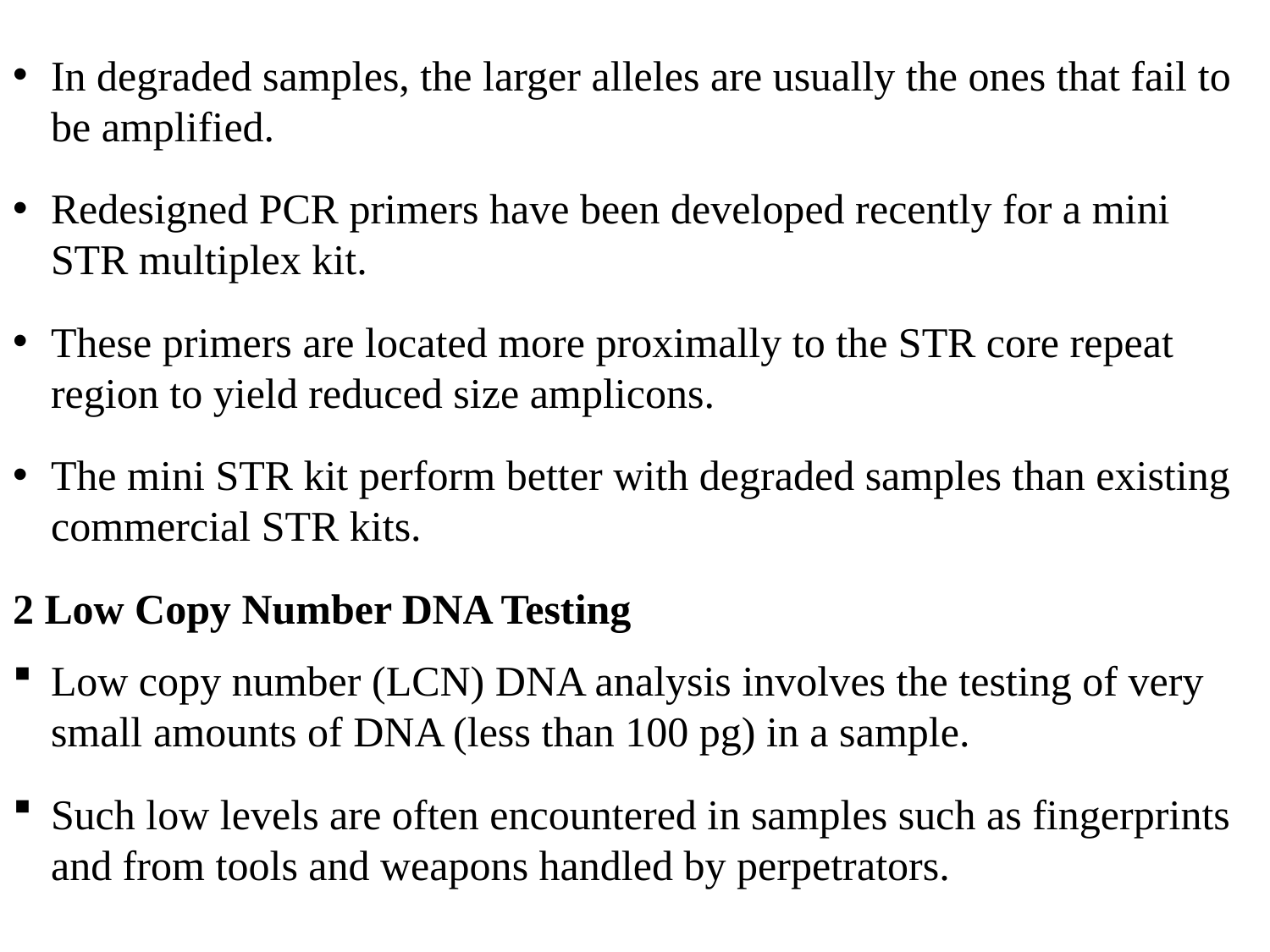

In degraded samples, the larger alleles are usually the ones that fail to be amplified.
Redesigned PCR primers have been developed recently for a mini STR multiplex kit.
These primers are located more proximally to the STR core repeat region to yield reduced size amplicons.
The mini STR kit perform better with degraded samples than existing commercial STR kits.
2 Low Copy Number DNA Testing
Low copy number (LCN) DNA analysis involves the testing of very small amounts of DNA (less than 100 pg) in a sample.
Such low levels are often encountered in samples such as fingerprints and from tools and weapons handled by perpetrators.